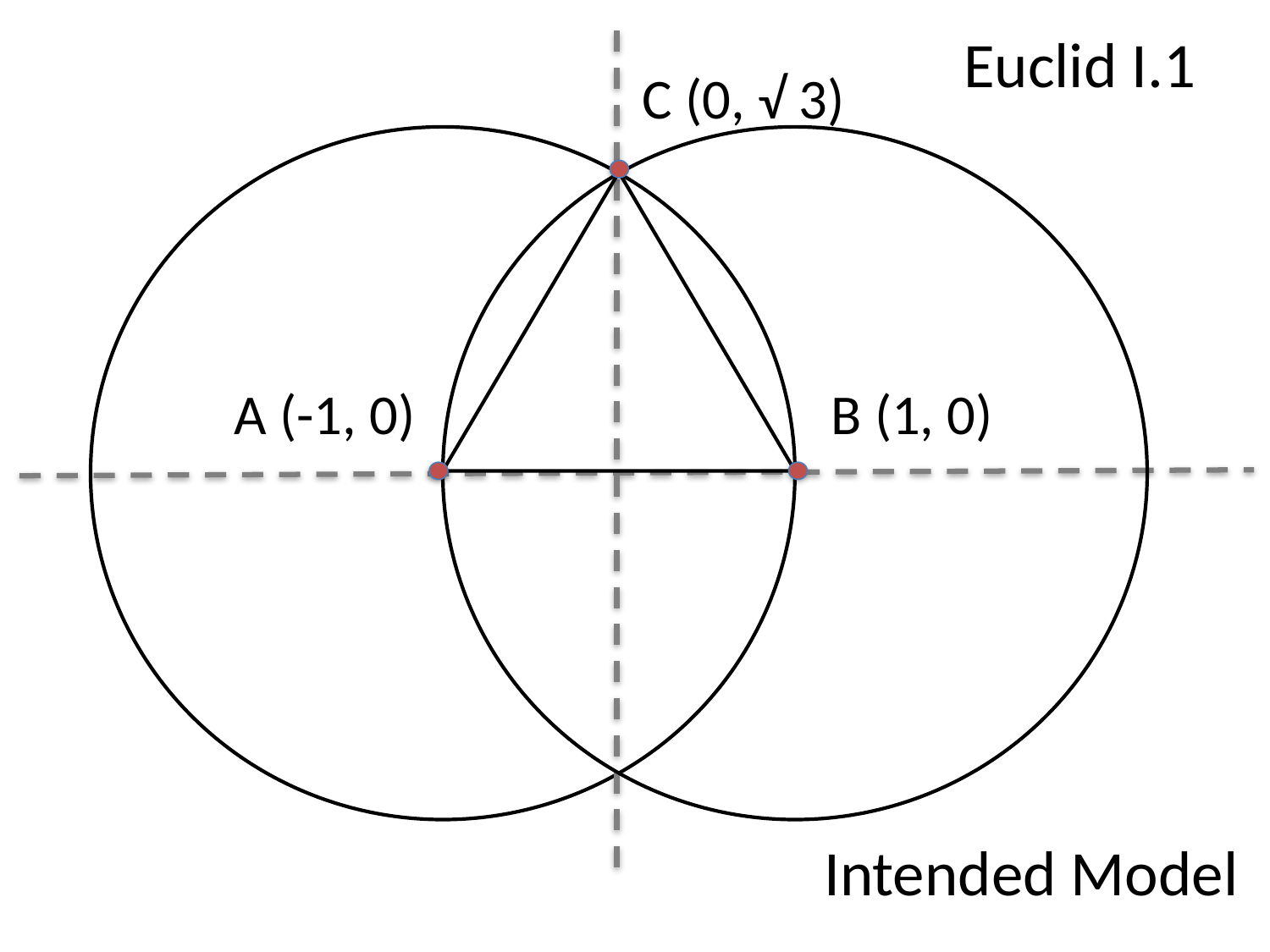

Euclid I.1
C (0, √ 3)

A (-1, 0)
B (1, 0)

Intended Model